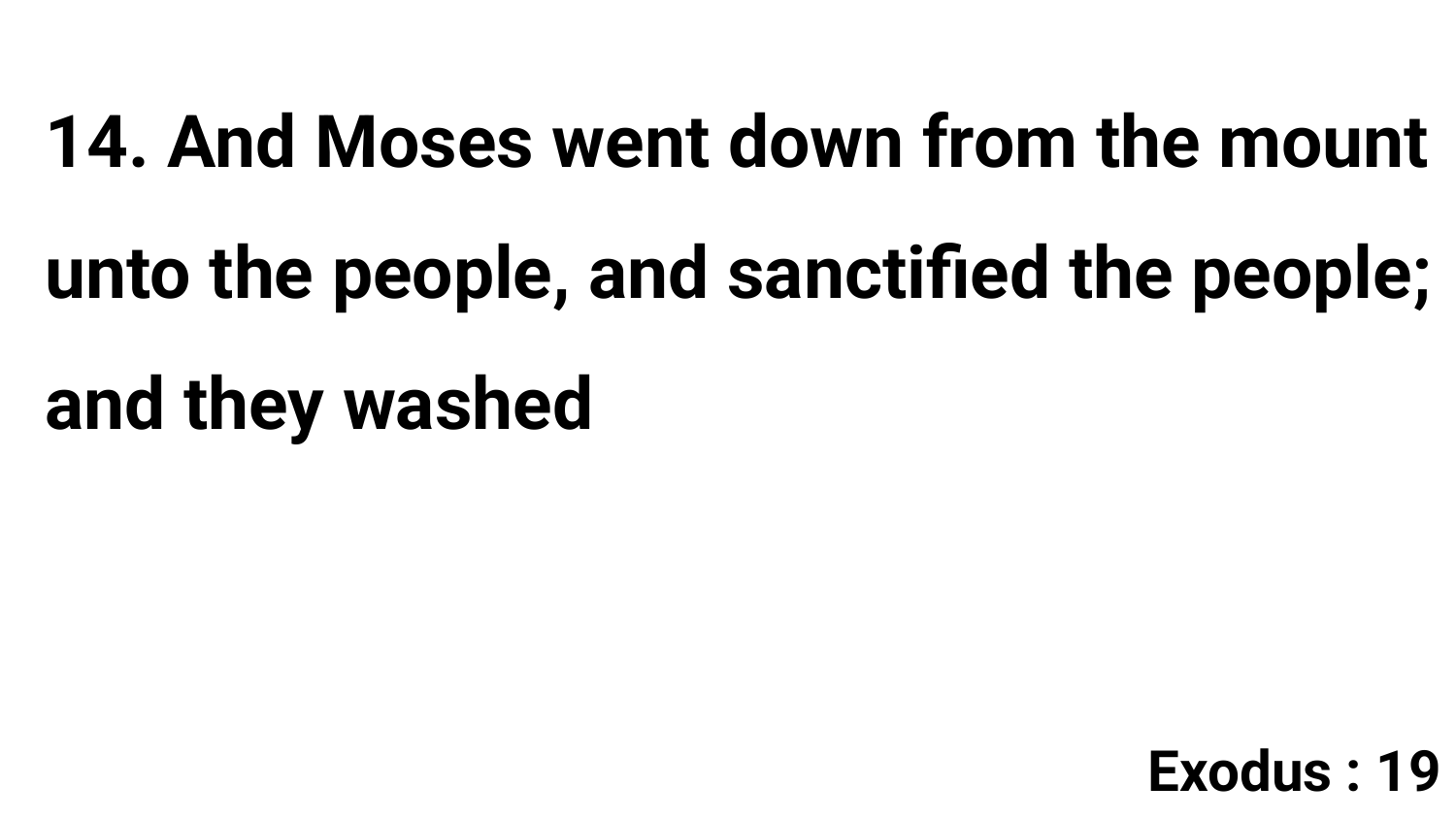

14. And Moses went down from the mount unto the people, and sanctified the people; and they washed
Exodus : 19